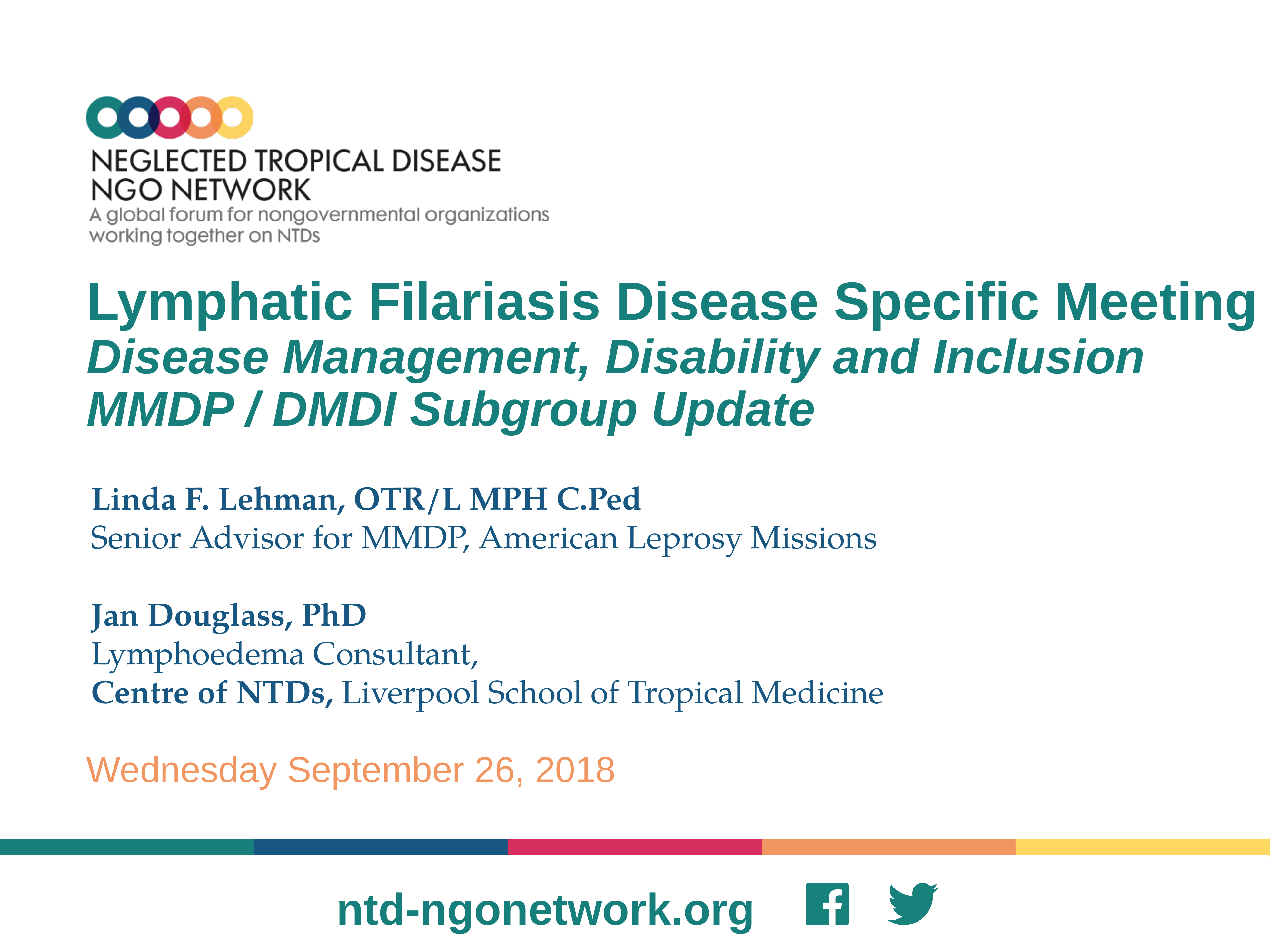

# Lymphatic Filariasis Disease Specific Meeting Disease Management, Disability and Inclusion MMDP / DMDI Subgroup Update
Linda F. Lehman, OTR/L MPH C.Ped
Senior Advisor for MMDP, American Leprosy Missions

Jan Douglass, PhD
Lymphoedema Consultant,
Centre of NTDs, Liverpool School of Tropical Medicine
Wednesday September 26, 2018